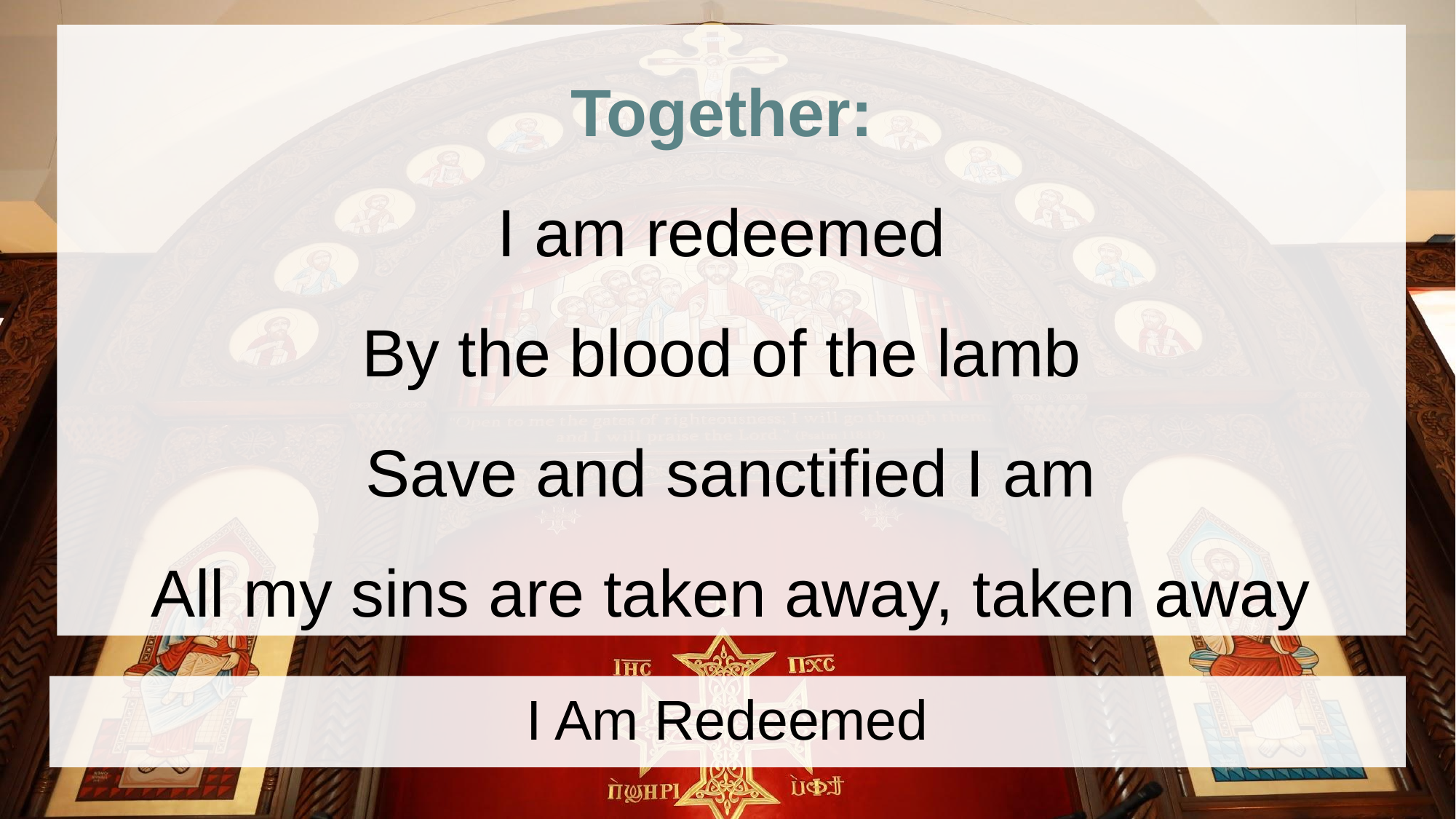

Together:
I am redeemed
By the blood of the lamb
Save and sanctified I am
All my sins are taken away, taken away
# I Am Redeemed